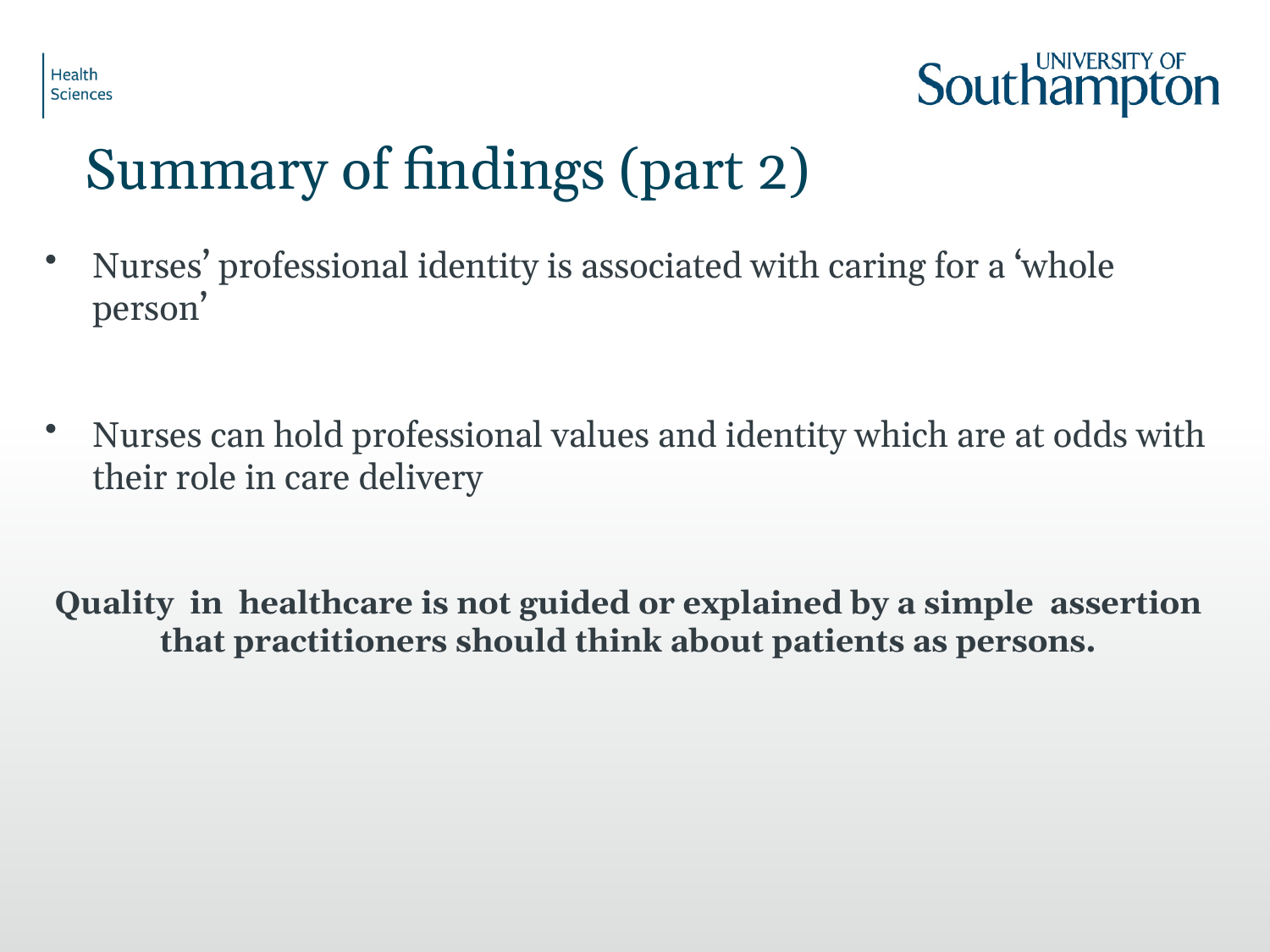

# Summary of findings (part 2)
Nurses’ professional identity is associated with caring for a ‘whole person’

Nurses can hold professional values and identity which are at odds with their role in care delivery

Quality  in  healthcare is not guided or explained by a simple  assertion that practitioners should think about patients as persons.